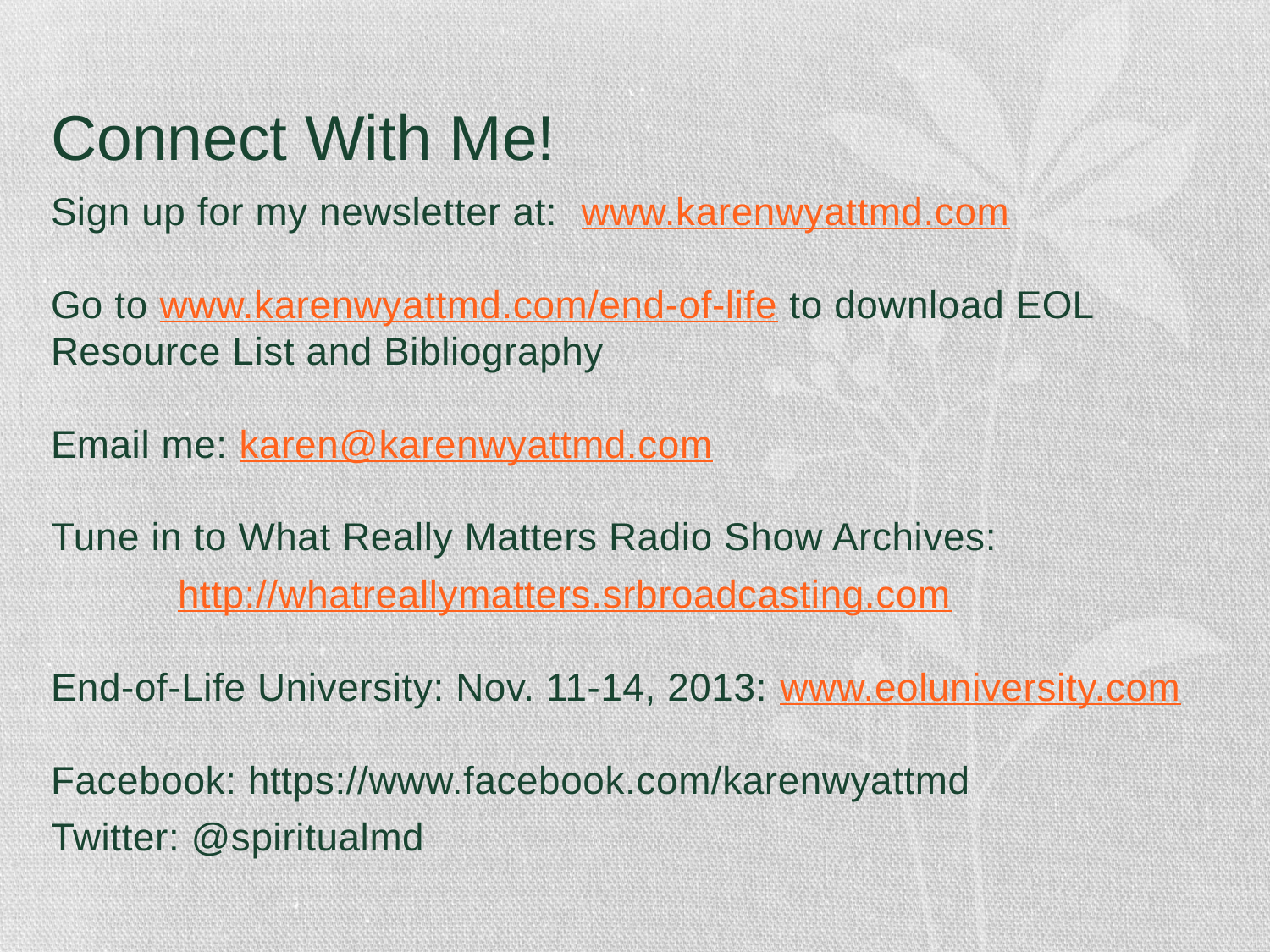

# Connect With Me!
Sign up for my newsletter at:  www.karenwyattmd.com

Go to www.karenwyattmd.com/end-of-life to download EOL 	Resource List and Bibliography

Email me: karen@karenwyattmd.com

Tune in to What Really Matters Radio Show Archives:
	http://whatreallymatters.srbroadcasting.com

End-of-Life University: Nov. 11-14, 2013: www.eoluniversity.com

Facebook: https://www.facebook.com/karenwyattmd
Twitter: @spiritualmd